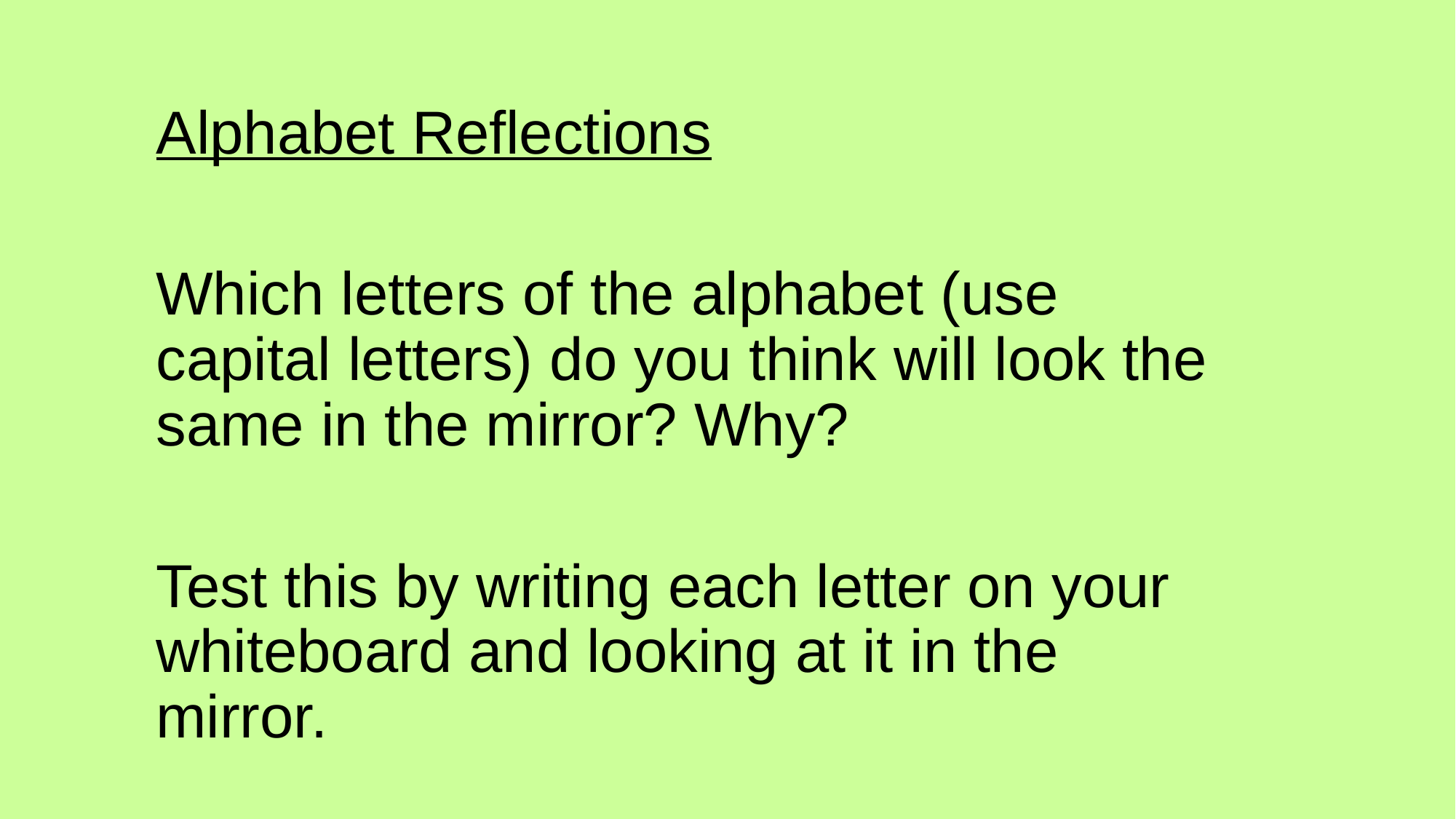

Alphabet Reflections

Which letters of the alphabet (use capital letters) do you think will look the same in the mirror? Why?

Test this by writing each letter on your whiteboard and looking at it in the mirror.